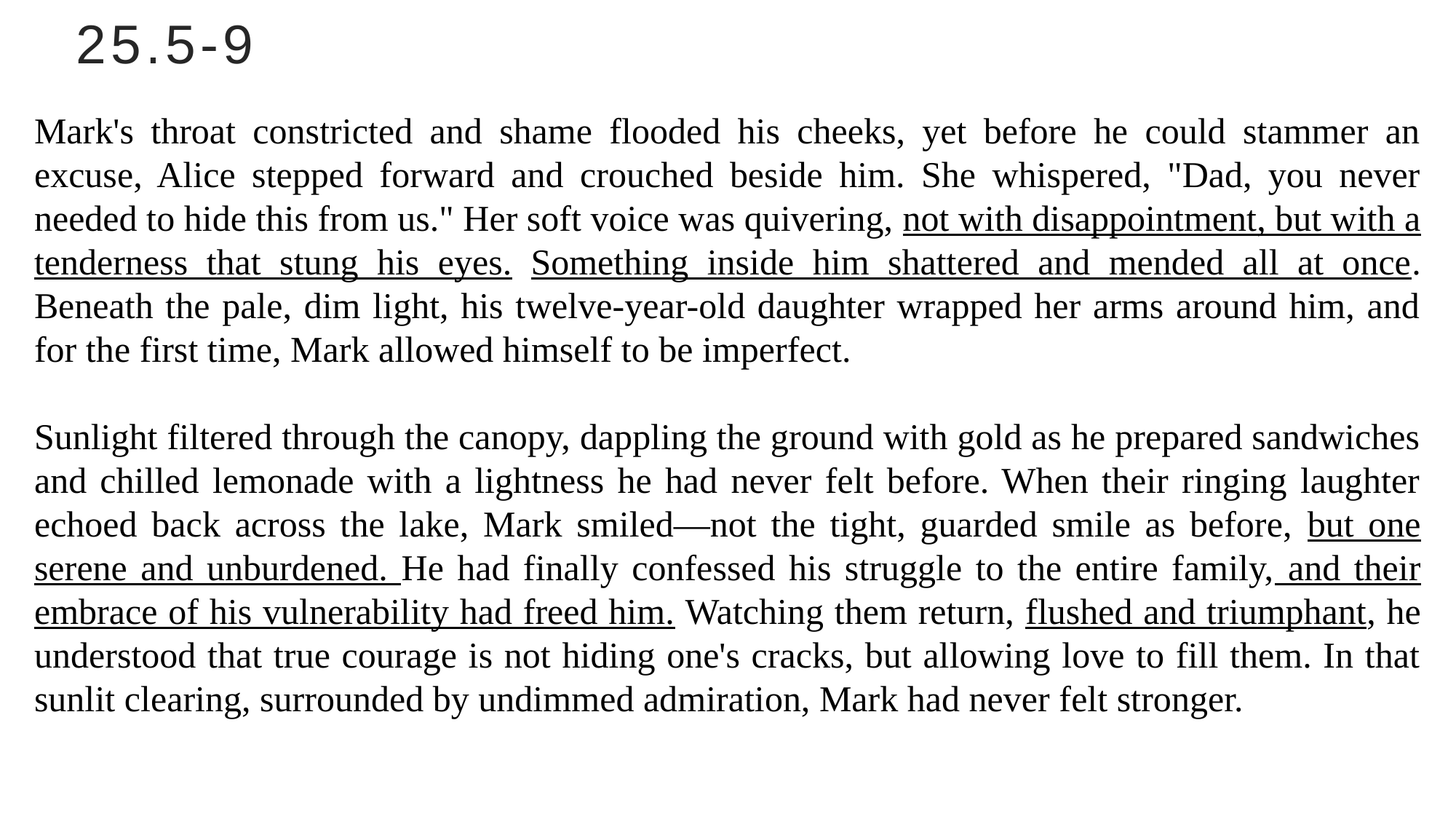

25.5-9
Mark's throat constricted and shame flooded his cheeks, yet before he could stammer an excuse, Alice stepped forward and crouched beside him. She whispered, "Dad, you never needed to hide this from us." Her soft voice was quivering, not with disappointment, but with a tenderness that stung his eyes. Something inside him shattered and mended all at once. Beneath the pale, dim light, his twelve-year-old daughter wrapped her arms around him, and for the first time, Mark allowed himself to be imperfect.

Sunlight filtered through the canopy, dappling the ground with gold as he prepared sandwiches and chilled lemonade with a lightness he had never felt before. When their ringing laughter echoed back across the lake, Mark smiled—not the tight, guarded smile as before, but one serene and unburdened. He had finally confessed his struggle to the entire family, and their embrace of his vulnerability had freed him. Watching them return, flushed and triumphant, he understood that true courage is not hiding one's cracks, but allowing love to fill them. In that sunlit clearing, surrounded by undimmed admiration, Mark had never felt stronger.